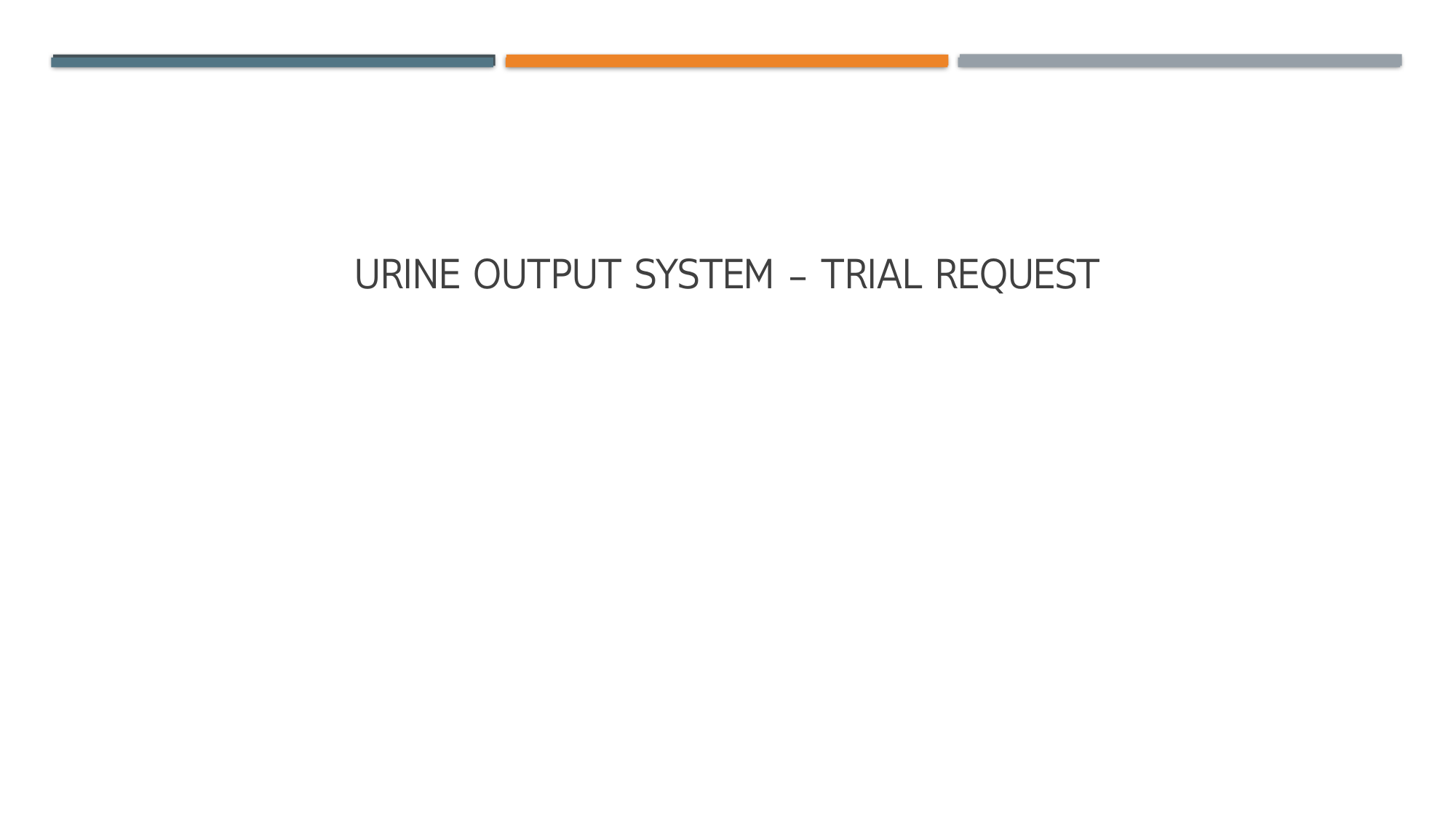

# Urine output system – trial request